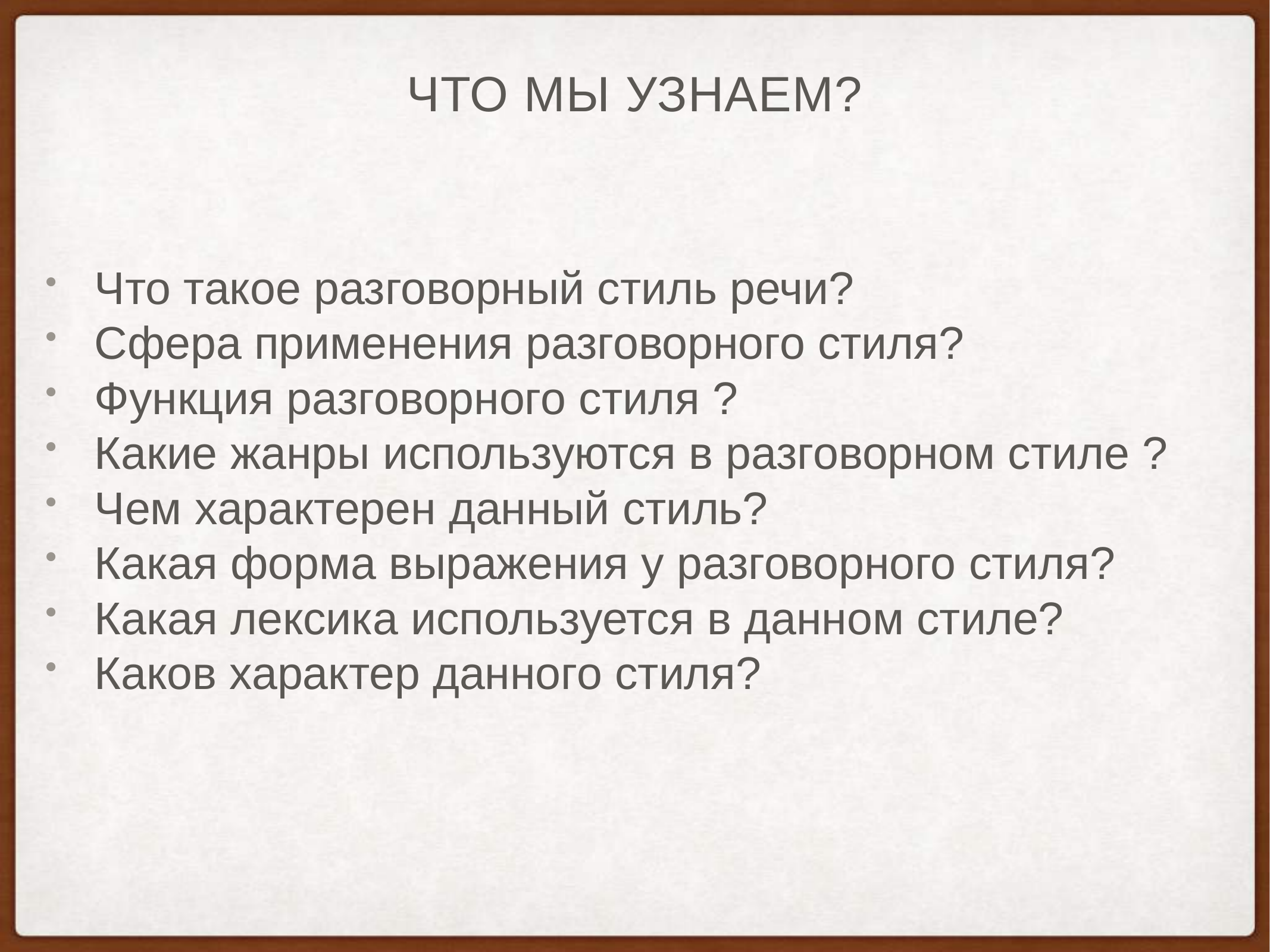

# Что мы узнаем?
Что такое разговорный стиль речи?
Сфера применения разговорного стиля?
Функция разговорного стиля ?
Какие жанры используются в разговорном стиле ?
Чем характерен данный стиль?
Какая форма выражения у разговорного стиля?
Какая лексика используется в данном стиле?
Каков характер данного стиля?